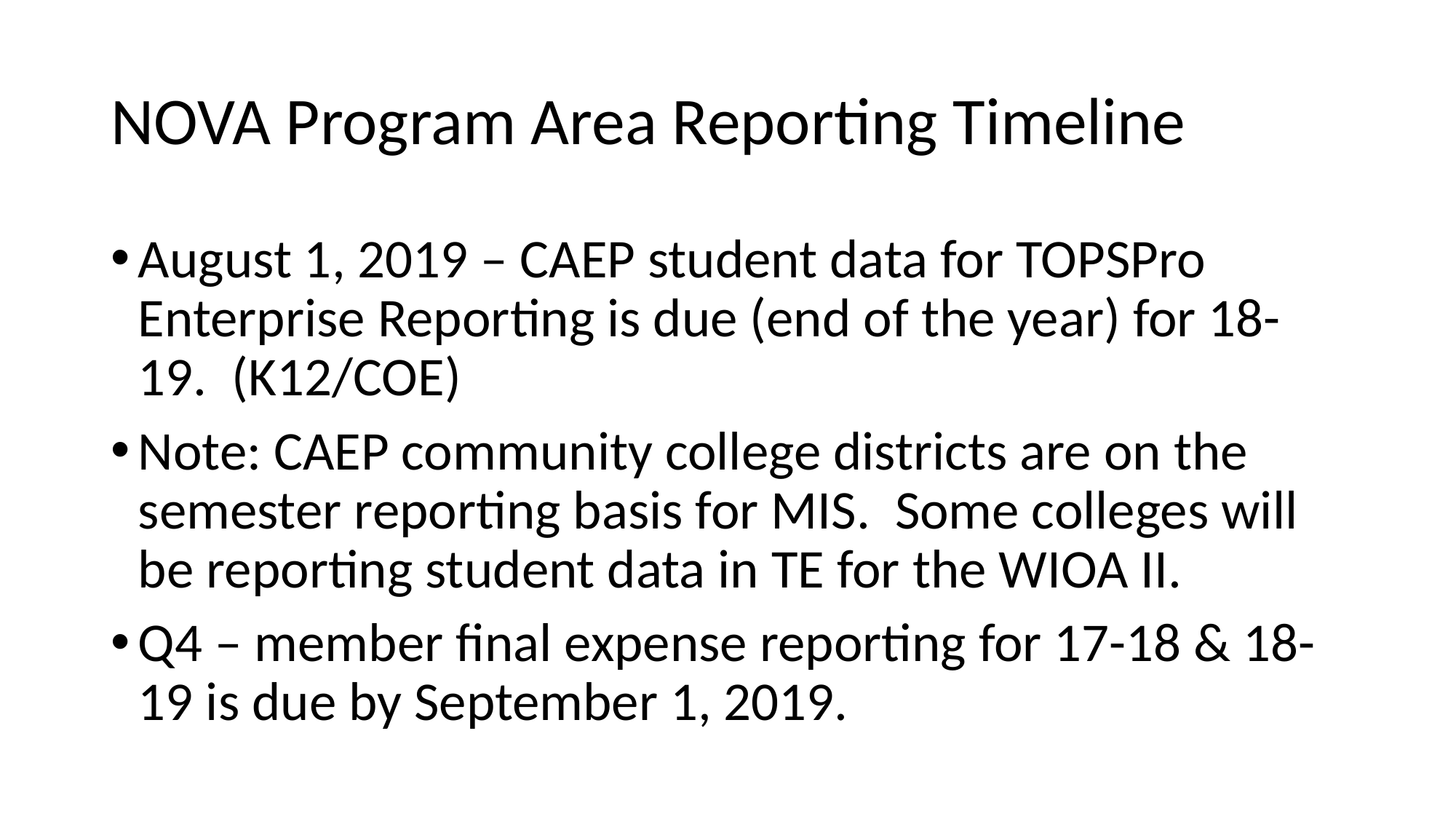

# NOVA Program Area Reporting Timeline
August 1, 2019 – CAEP student data for TOPSPro Enterprise Reporting is due (end of the year) for 18-19.  (K12/COE)
Note: CAEP community college districts are on the semester reporting basis for MIS.  Some colleges will be reporting student data in TE for the WIOA II.
Q4 – member final expense reporting for 17-18 & 18-19 is due by September 1, 2019.